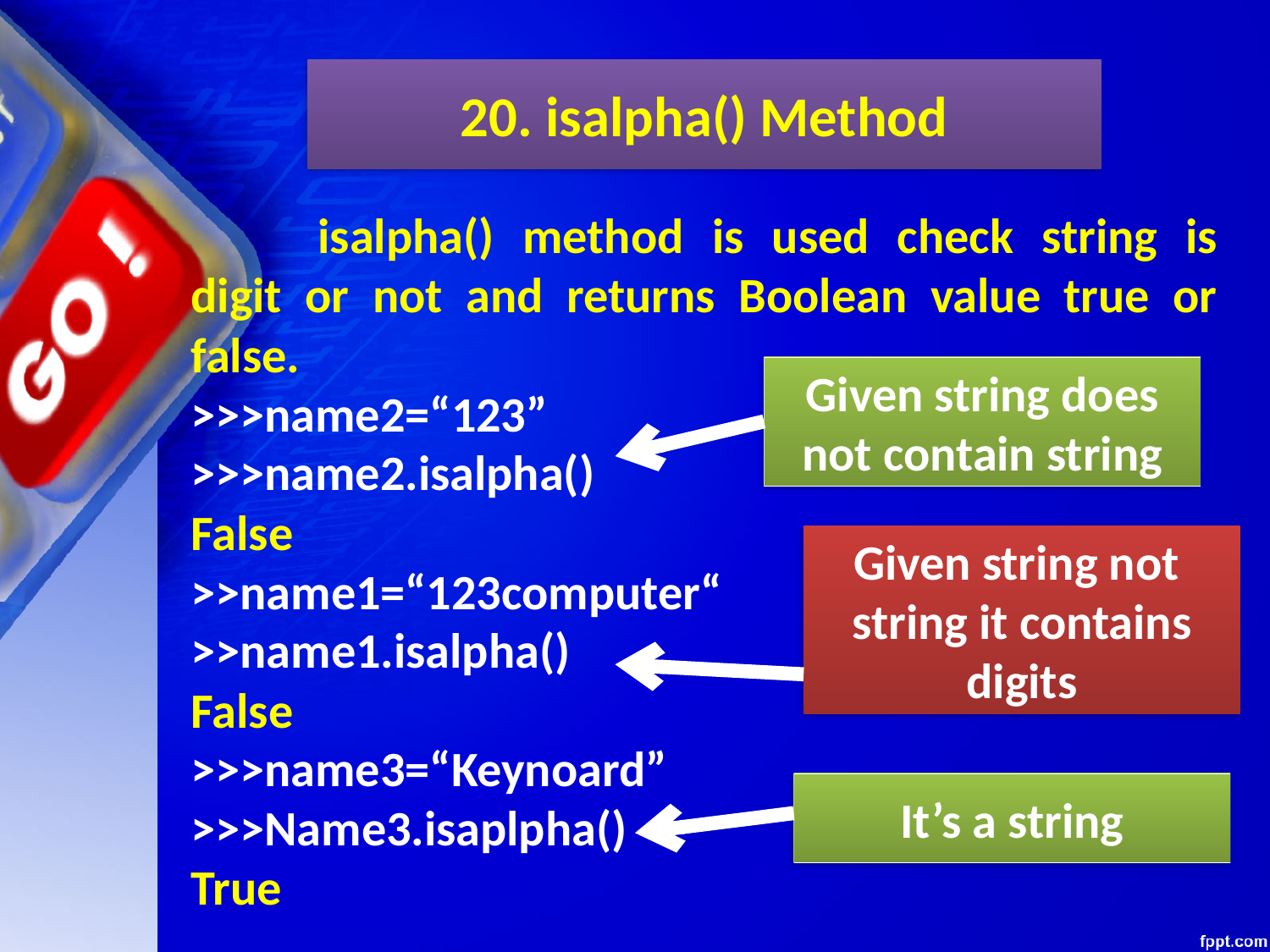

20. isalpha() Method
	isalpha() method is used check string is digit or not and returns Boolean value true or false.
>>>name2=“123”
>>>name2.isalpha()
False
>>name1=“123computer“
>>name1.isalpha()
False
>>>name3=“Keynoard”
>>>Name3.isaplpha()
True
Given string does not contain string
Given string not  string it contains digits
It’s a string